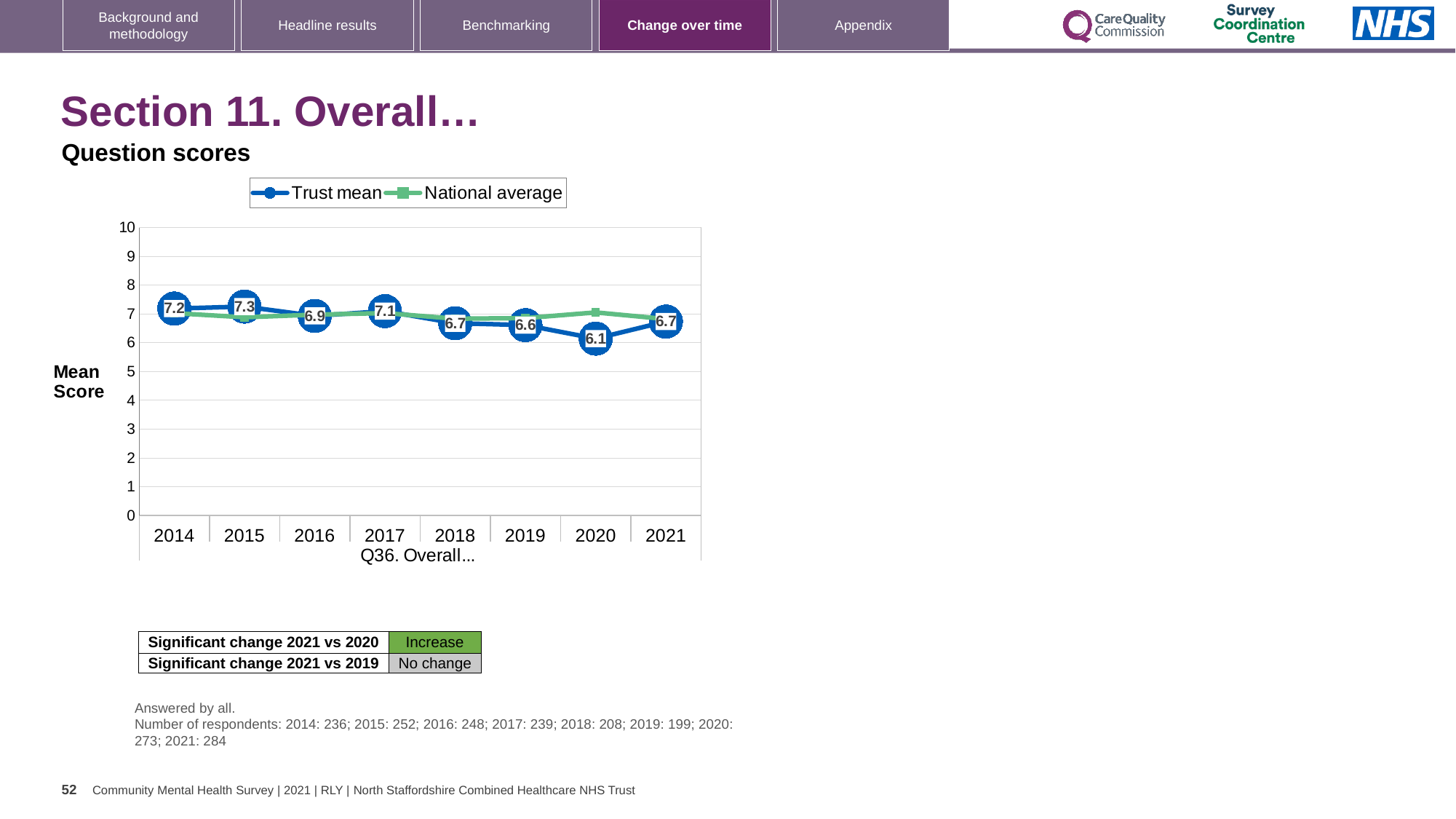

# Section 11. Overall…
Question scores

### Chart

| Category | Trust mean | National average |
|---|---|---|
| 2014 | 7.18728022442707 | 7.027027916725072 |
| 2015 | 7.25504629565185 | 6.883967910304355 |
| 2016 | 6.93182581870142 | 6.974981414519081 |
| 2017 | 7.0987766911893 | 7.029817967674326 |
| 2018 | 6.67817097721313 | 6.8350870270286 |
| 2019 | 6.61210977056653 | 6.855993264170402 |
| 2020 | 6.14313354892367 | 7.053089117360716 |
| 2021 | 6.73559439917701 | 6.822825881440929 |
| Significant change 2021 vs 2020 | Increase |
| --- | --- |
| Significant change 2021 vs 2019 | No change |
Answered by all.
Number of respondents: 2014: 236; 2015: 252; 2016: 248; 2017: 239; 2018: 208; 2019: 199; 2020: 273; 2021: 284
52